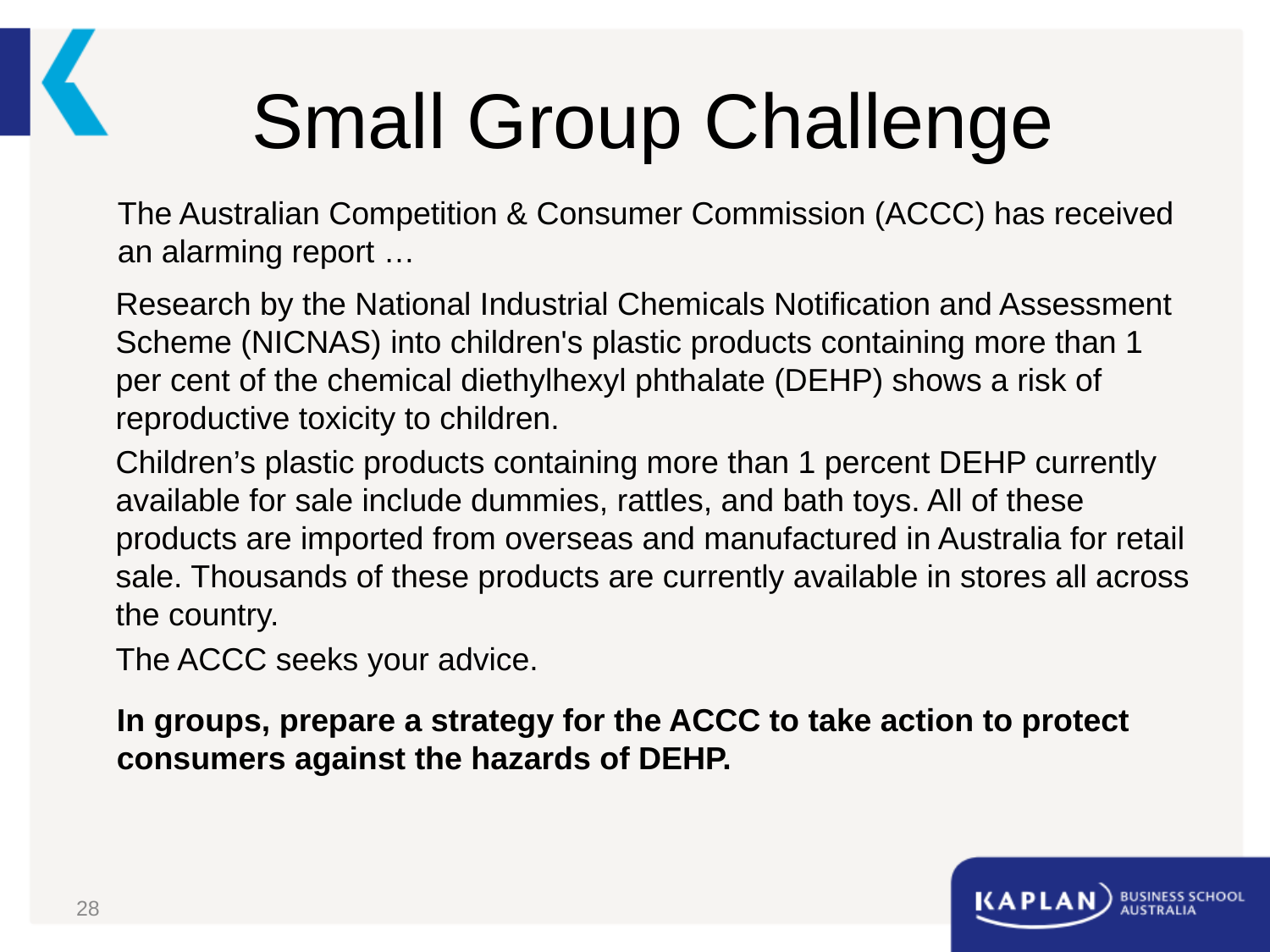

# Small Group Challenge
The Australian Competition & Consumer Commission (ACCC) has received an alarming report …
Research by the National Industrial Chemicals Notification and Assessment Scheme (NICNAS) into children's plastic products containing more than 1 per cent of the chemical diethylhexyl phthalate (DEHP) shows a risk of reproductive toxicity to children.
Children’s plastic products containing more than 1 percent DEHP currently available for sale include dummies, rattles, and bath toys. All of these products are imported from overseas and manufactured in Australia for retail sale. Thousands of these products are currently available in stores all across the country.
The ACCC seeks your advice.

In groups, prepare a strategy for the ACCC to take action to protect consumers against the hazards of DEHP.

28